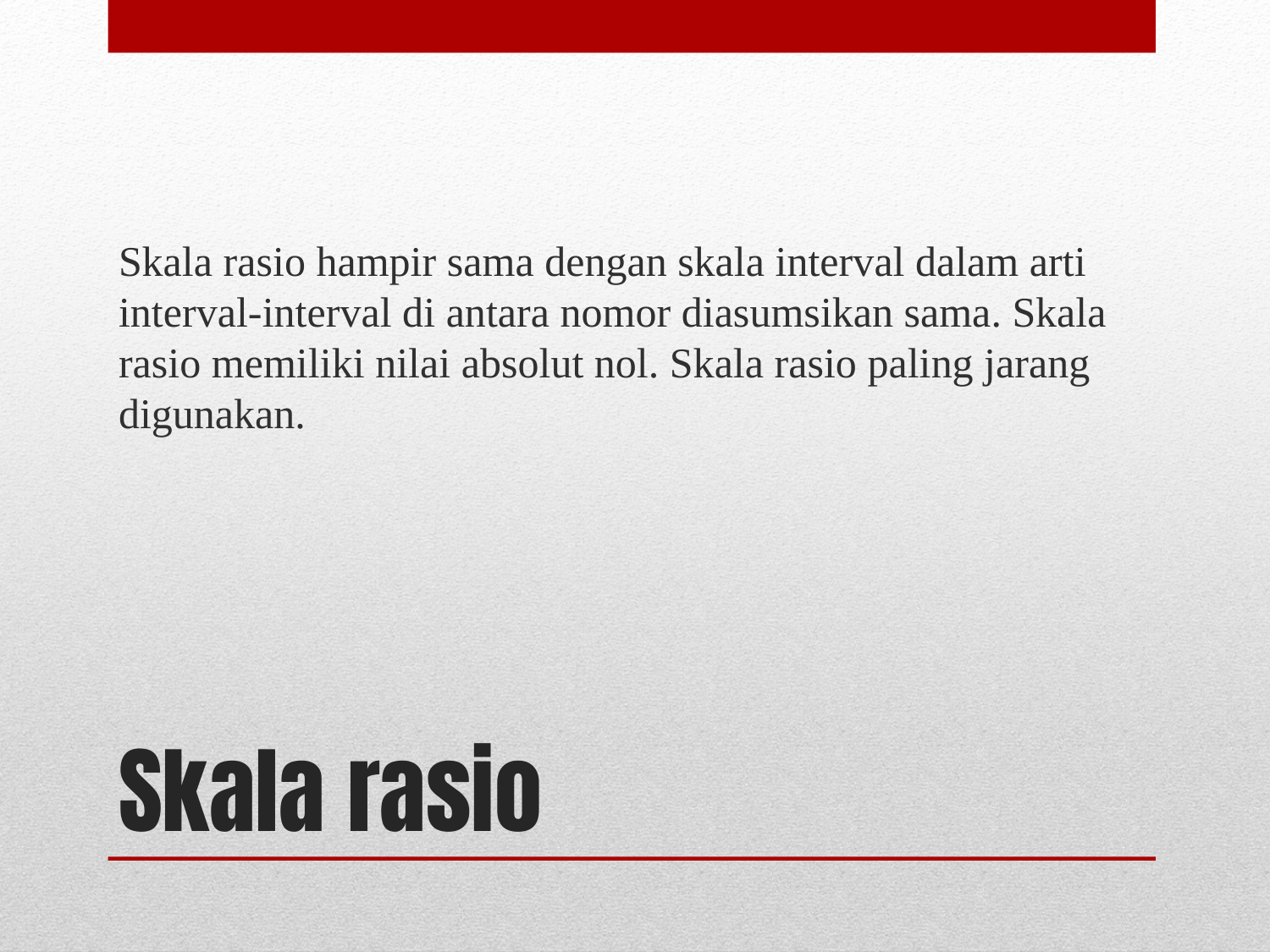

Skala rasio hampir sama dengan skala interval dalam arti interval-interval di antara nomor diasumsikan sama. Skala rasio memiliki nilai absolut nol. Skala rasio paling jarang digunakan.

# Skala rasio